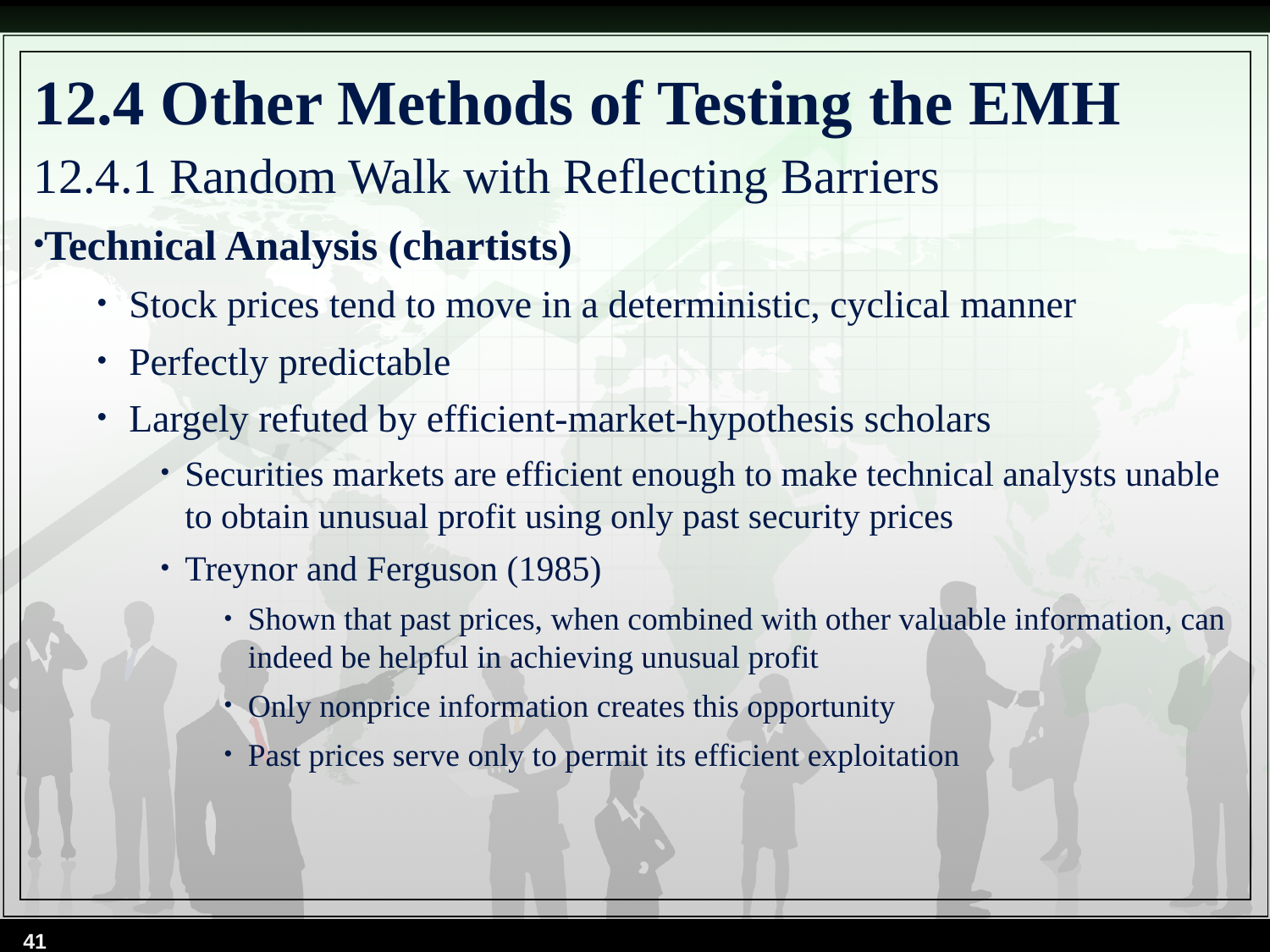

# 12.4 Other Methods of Testing the EMH
12.4.1 Random Walk with Reflecting Barriers
Technical Analysis (chartists)
Stock prices tend to move in a deterministic, cyclical manner
Perfectly predictable
Largely refuted by efficient-market-hypothesis scholars
Securities markets are efficient enough to make technical analysts unable to obtain unusual profit using only past security prices
Treynor and Ferguson (1985)
Shown that past prices, when combined with other valuable information, can indeed be helpful in achieving unusual profit
Only nonprice information creates this opportunity
Past prices serve only to permit its efficient exploitation
41